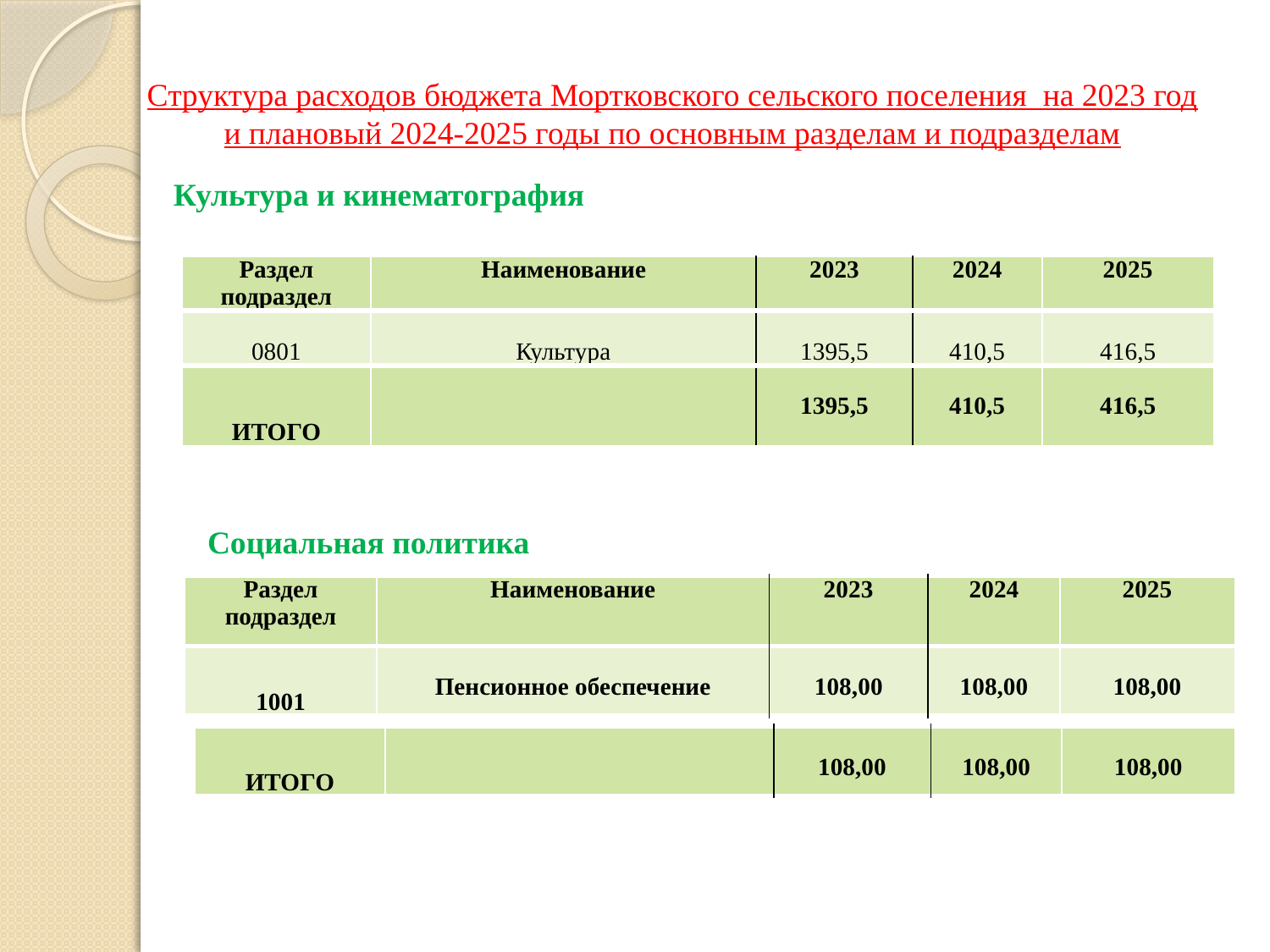

# Структура расходов бюджета Мортковского сельского поселения  на 2023 год и плановый 2024-2025 годы по основным разделам и подразделам
Культура и кинематография
| Раздел подраздел | Наименование | 2023 | 2024 | 2025 |
| --- | --- | --- | --- | --- |
| 0801 | Культура | 1395,5 | 410,5 | 416,5 |
| ИТОГО |  | 1395,5 | 410,5 | 416,5 |
Социальная политика
| Раздел подраздел | Наименование | 2023 | 2024 | 2025 |
| --- | --- | --- | --- | --- |
| 1001 | Пенсионное обеспечение | 108,00 | 108,00 | 108,00 |
| --- | --- | --- | --- | --- |
| ИТОГО |  | 108,00 | 108,00 | 108,00 |
| --- | --- | --- | --- | --- |